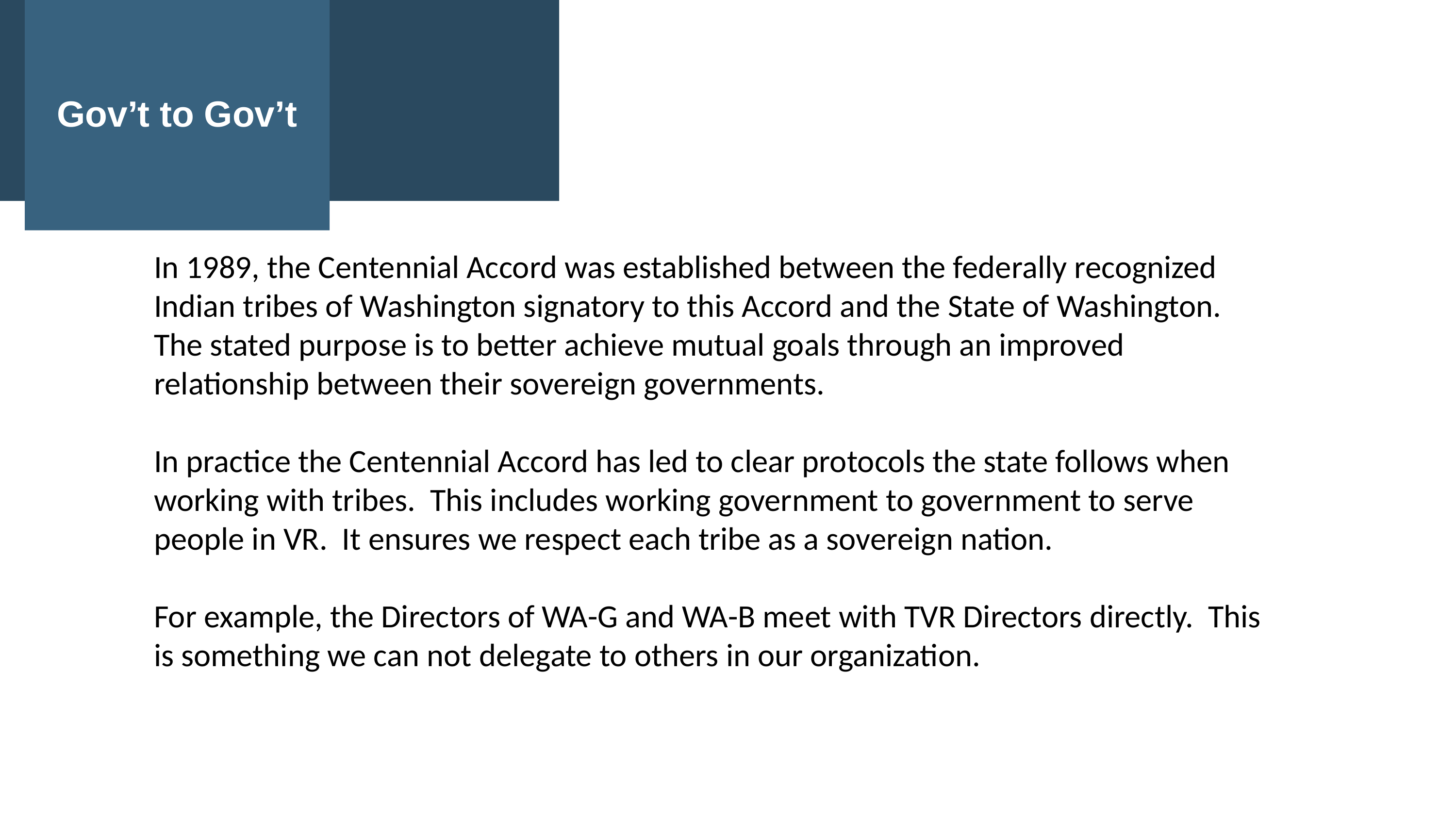

Gov’t to Gov’t
In 1989, the Centennial Accord was established between the federally recognized Indian tribes of Washington signatory to this Accord and the State of Washington.  The stated purpose is to better achieve mutual goals through an improved relationship between their sovereign governments.

In practice the Centennial Accord has led to clear protocols the state follows when working with tribes.  This includes working government to government to serve people in VR.  It ensures we respect each tribe as a sovereign nation.

For example, the Directors of WA-G and WA-B meet with TVR Directors directly.  This is something we can not delegate to others in our organization.